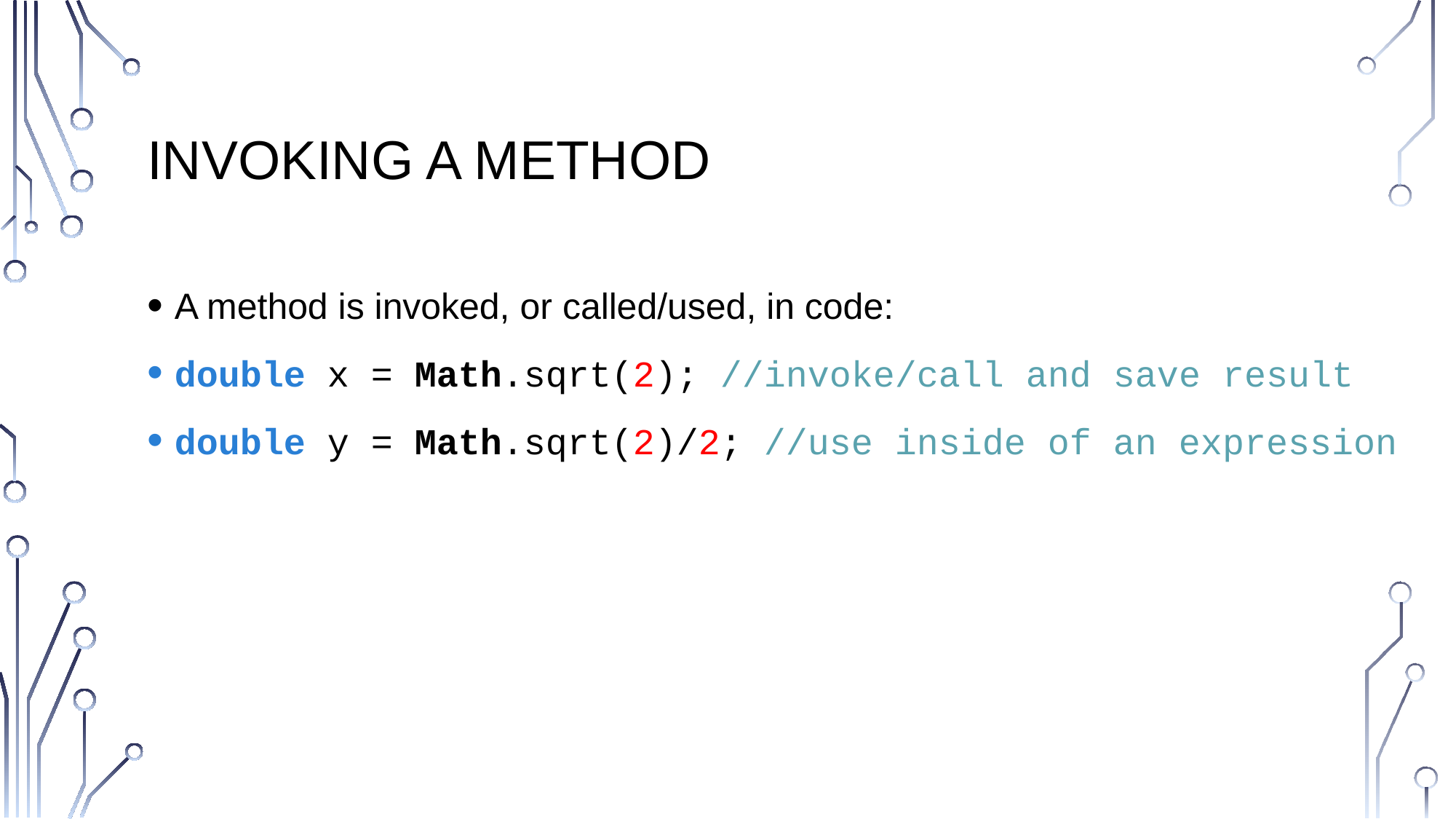

# Invoking a method
A method is invoked, or called/used, in code:
double x = Math.sqrt(2); //invoke/call and save result
double y = Math.sqrt(2)/2; //use inside of an expression